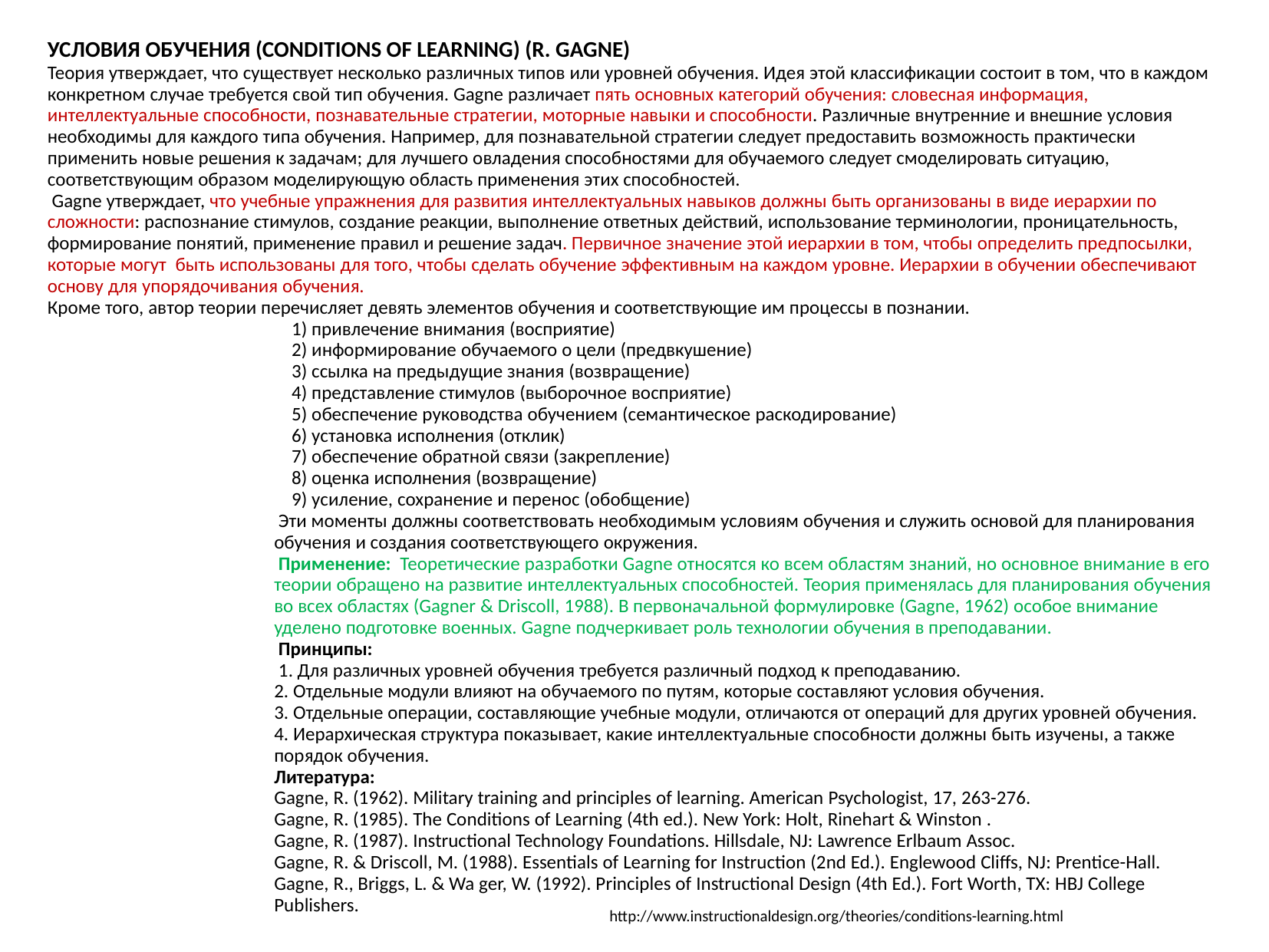

УСЛОВИЯ ОБУЧЕНИЯ (CONDITIONS OF LEARNING) (R. GAGNE)
Теория утверждает, что существует несколько различных типов или уровней обучения. Идея этой классификации состоит в том, что в каждом конкретном случае требуется свой тип обучения. Gagne различает пять основных категорий обучения: словесная информация, интеллектуальные способности, познавательные стратегии, моторные навыки и способности. Различные внутренние и внешние условия необходимы для каждого типа обучения. Например, для познавательной стратегии следует предоставить возможность практически применить новые решения к задачам; для лучшего овладения способностями для обучаемого следует смоделировать ситуацию, соответствующим образом моделирующую область применения этих способностей.
 Gagne утверждает, что учебные упражнения для развития интеллектуальных навыков должны быть организованы в виде иерархии по сложности: распознание стимулов, создание реакции, выполнение ответных действий, использование терминологии, проницательность, формирование понятий, применение правил и решение задач. Первичное значение этой иерархии в том, чтобы определить предпосылки, которые могут  быть использованы для того, чтобы сделать обучение эффективным на каждом уровне. Иерархии в обучении обеспечивают основу для упорядочивания обучения.
Кроме того, автор теории перечисляет девять элементов обучения и соответствующие им процессы в познании.
    1) привлечение внимания (восприятие)
    2) информирование обучаемого о цели (предвкушение)
    3) ссылка на предыдущие знания (возвращение)
    4) представление стимулов (выборочное восприятие)
    5) обеспечение руководства обучением (семантическое раскодирование)
    6) установка исполнения (отклик)
    7) обеспечение обратной связи (закрепление)
    8) оценка исполнения (возвращение)
    9) усиление, сохранение и перенос (обобщение)
 Эти моменты должны соответствовать необходимым условиям обучения и служить основой для планирования обучения и создания соответствующего окружения.
 Применение:  Теоретические разработки Gagne относятся ко всем областям знаний, но основное внимание в его теории обращено на развитие интеллектуальных способностей. Теория применялась для планирования обучения во всех областях (Gagner & Driscoll, 1988). В первоначальной формулировке (Gagne, 1962) особое внимание уделено подготовке военных. Gagne подчеркивает роль технологии обучения в преподавании.
 Принципы:
 1. Для различных уровней обучения требуется различный подход к преподаванию.
2. Отдельные модули влияют на обучаемого по путям, которые составляют условия обучения.
3. Отдельные операции, составляющие учебные модули, отличаются от операций для других уровней обучения.
4. Иерархическая структура показывает, какие интеллектуальные способности должны быть изучены, а также порядок обучения.
Литература:
Gagne, R. (1962). Military training and principles of learning. American Psychologist, 17, 263-276.
Gagne, R. (1985). The Conditions of Learning (4th ed.). New York: Holt, Rinehart & Winston .
Gagne, R. (1987). Instructional Technology Foundations. Hillsdale, NJ: Lawrence Erlbaum Assoc.
Gagne, R. & Driscoll, M. (1988). Essentials of Learning for Instruction (2nd Ed.). Englewood Cliffs, NJ: Prentice-Hall.
Gagne, R., Briggs, L. & Wa ger, W. (1992). Principles of Instructional Design (4th Ed.). Fort Worth, TX: HBJ College Publishers.

http://www.instructionaldesign.org/theories/conditions-learning.html